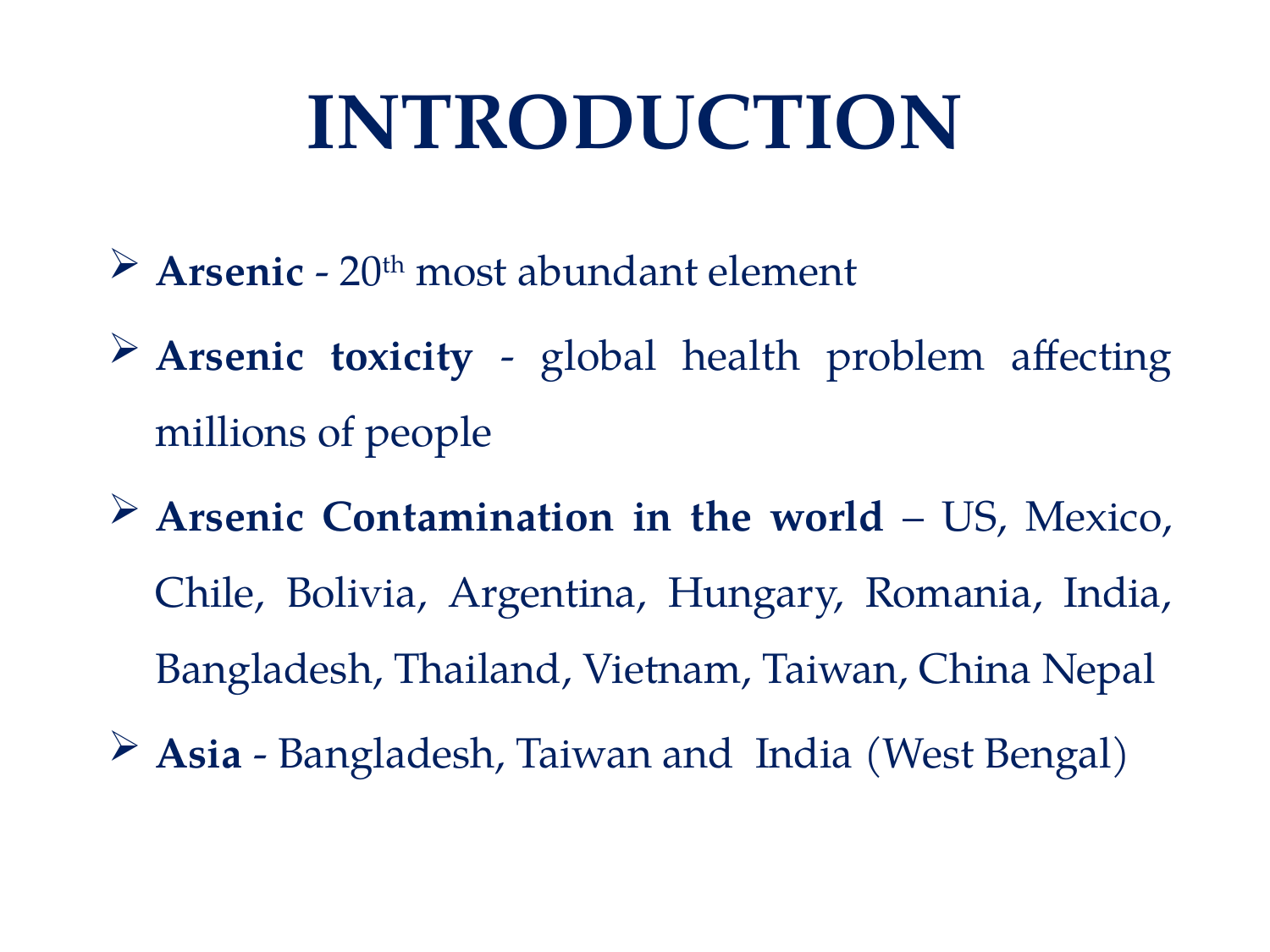

# INTRODUCTION
Arsenic - 20th most abundant element
Arsenic toxicity - global health problem affecting millions of people
Arsenic Contamination in the world – US, Mexico, Chile, Bolivia, Argentina, Hungary, Romania, India, Bangladesh, Thailand, Vietnam, Taiwan, China Nepal
Asia - Bangladesh, Taiwan and  India (West Bengal)